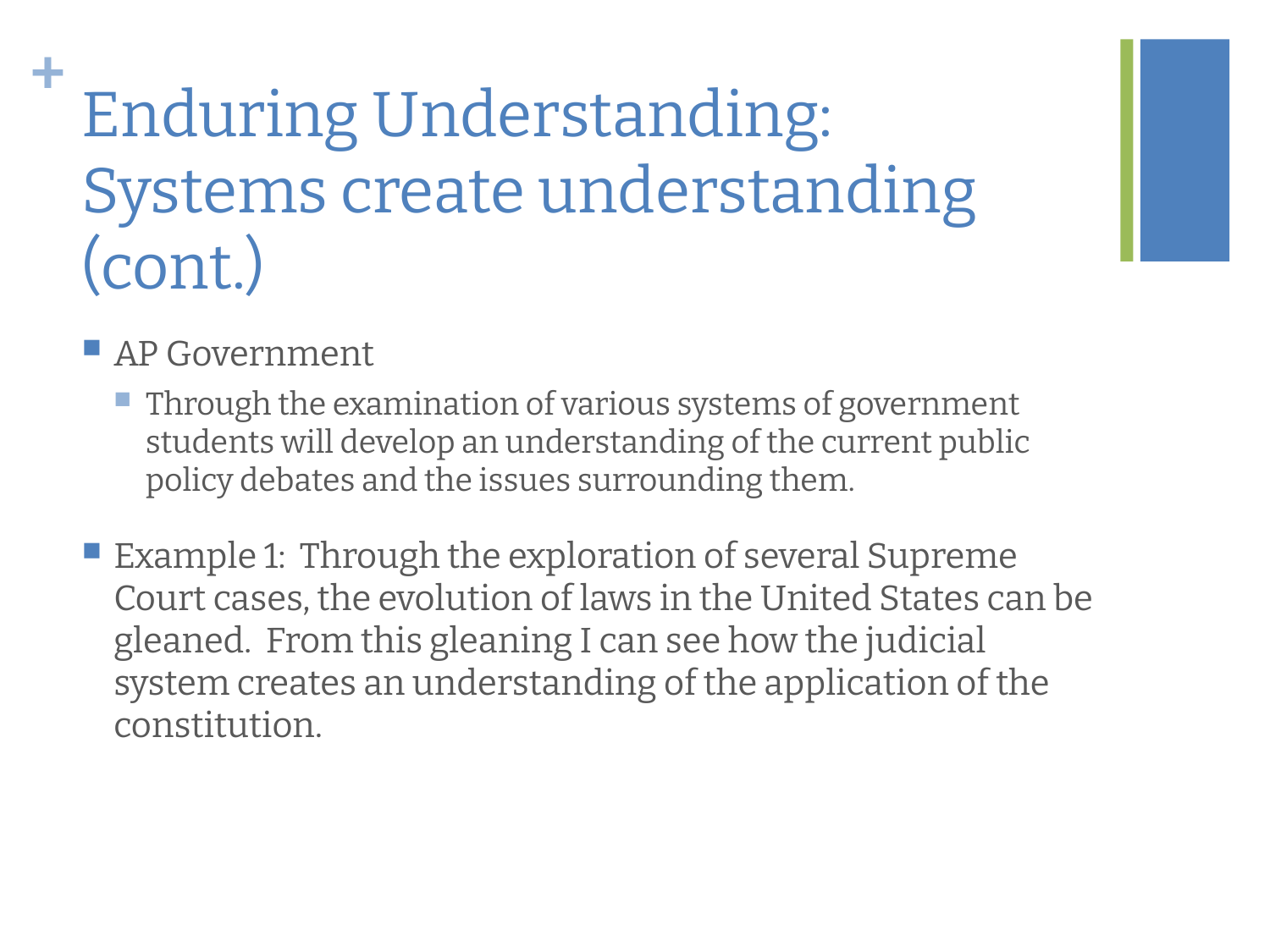

# Enduring Understanding: Systems create understanding (cont.)
AP Government
Through the examination of various systems of government students will develop an understanding of the current public policy debates and the issues surrounding them.
Example 1:  Through the exploration of several Supreme Court cases, the evolution of laws in the United States can be gleaned.  From this gleaning I can see how the judicial system creates an understanding of the application of the constitution.